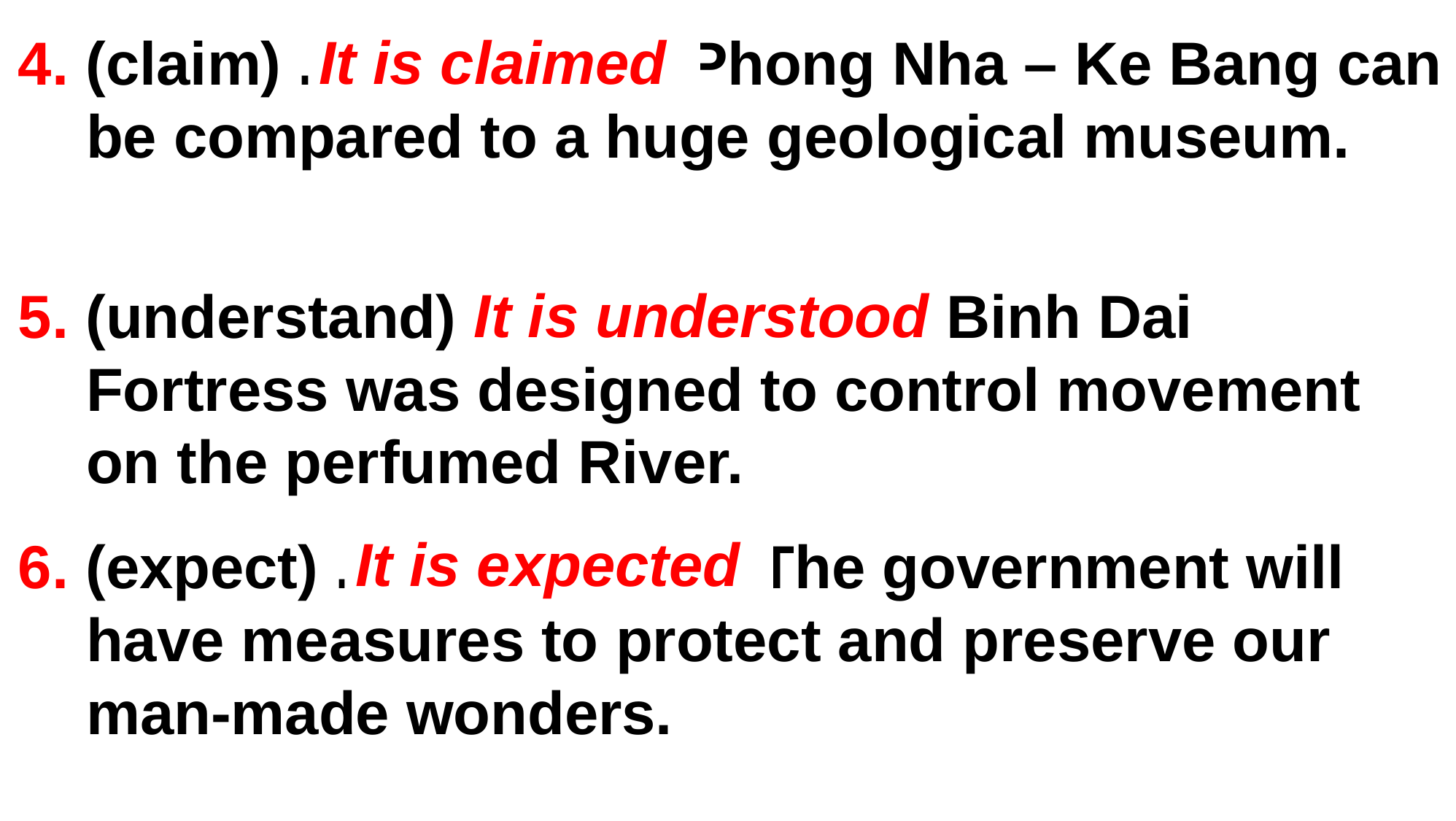

It is claimed
4. (claim) ...................... Phong Nha – Ke Bang can be compared to a huge geological museum.
It is understood
5. (understand) ........................... Binh Dai Fortress was designed to control movement on the perfumed River.
It is expected
6. (expect) ........................ The government will have measures to protect and preserve our man-made wonders.